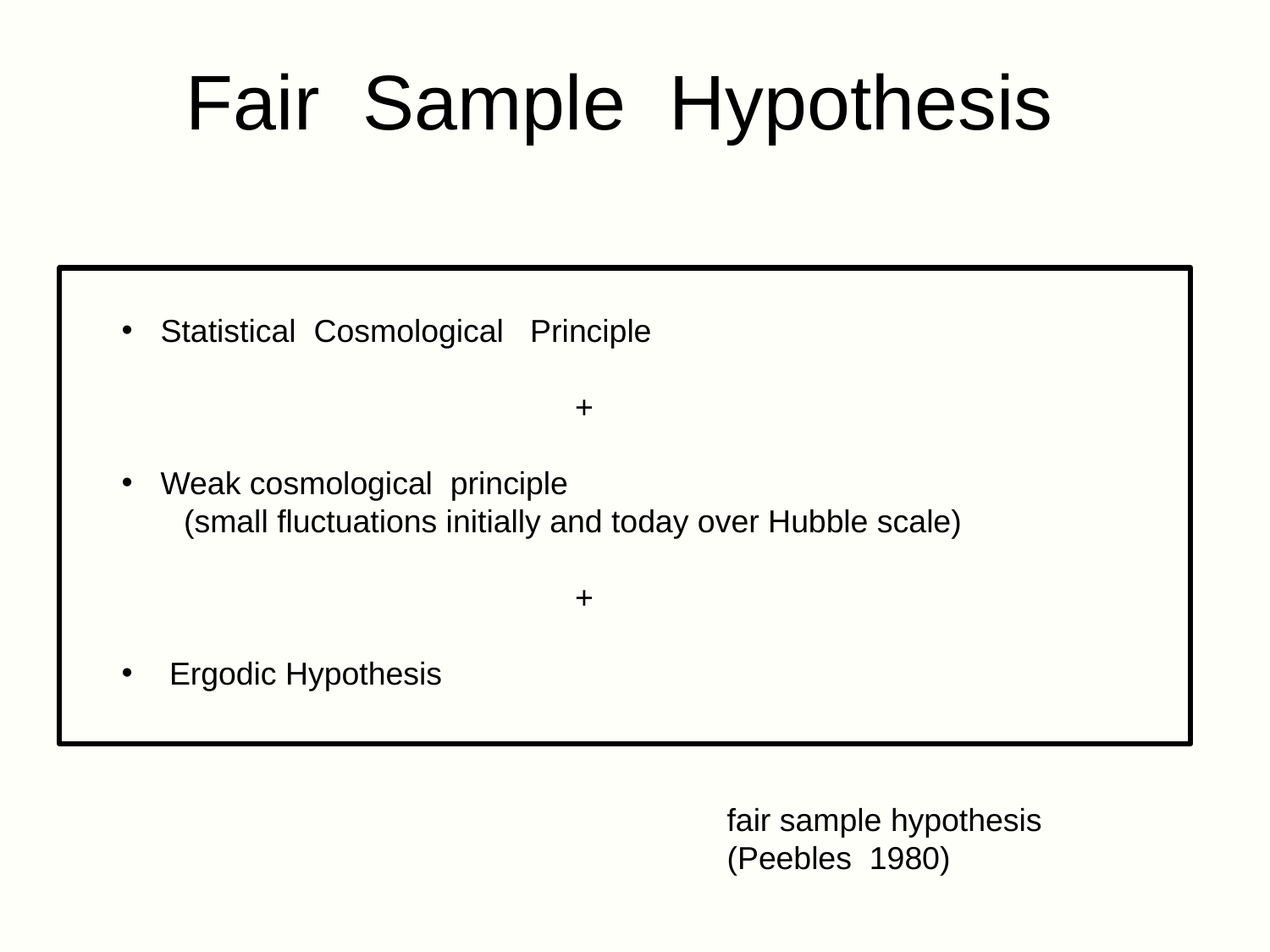

# Fair  Sample  Hypothesis

 Statistical  Cosmological   Principle

                                                   +

 Weak cosmological  principle
       (small fluctuations initially and today over Hubble scale)

                                                   +

  Ergodic Hypothesis

fair sample hypothesis
(Peebles  1980)